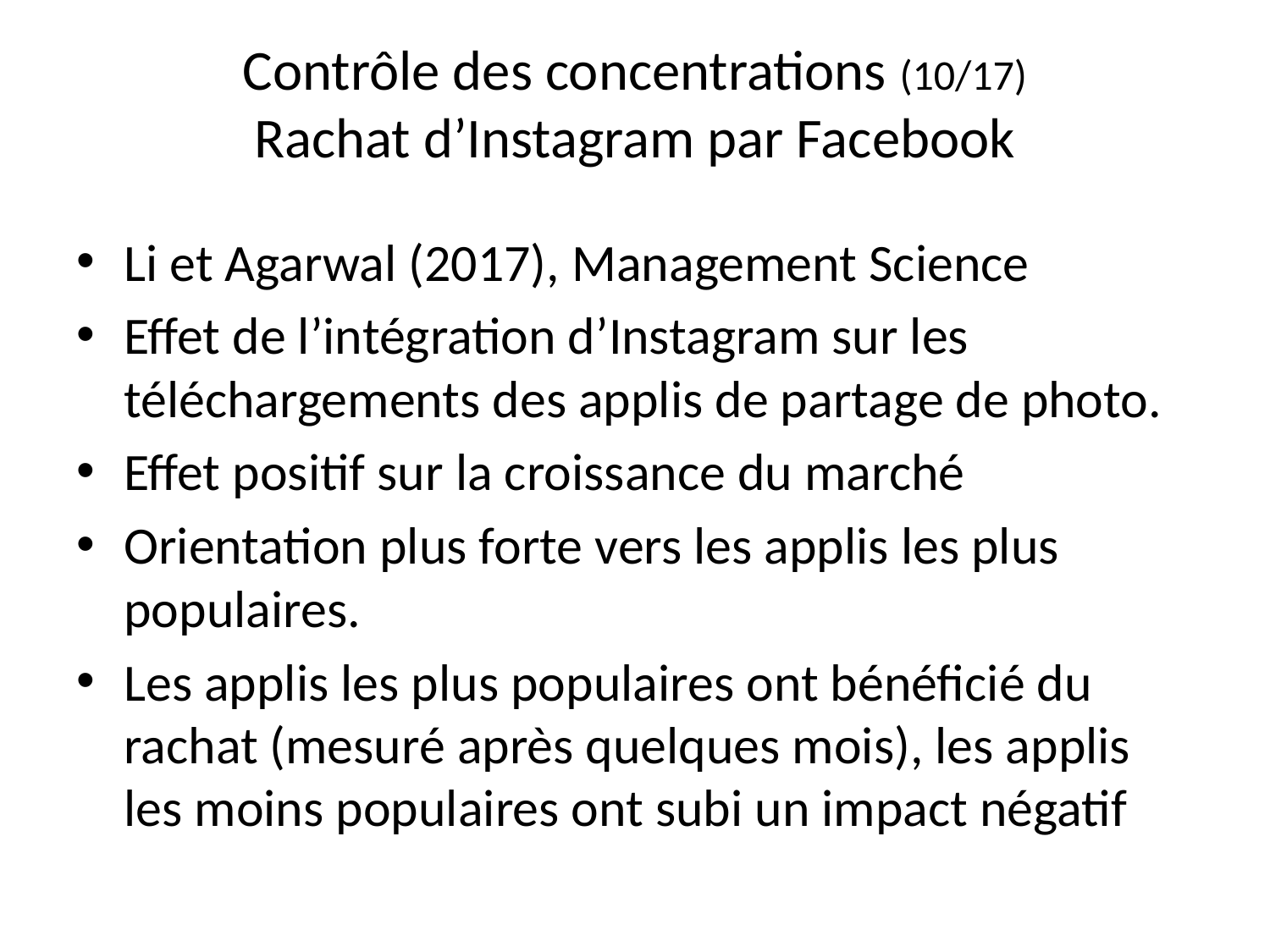

# Contrôle des concentrations (10/17) Rachat d’Instagram par Facebook
Li et Agarwal (2017), Management Science
Effet de l’intégration d’Instagram sur les téléchargements des applis de partage de photo.
Effet positif sur la croissance du marché
Orientation plus forte vers les applis les plus populaires.
Les applis les plus populaires ont bénéficié du rachat (mesuré après quelques mois), les applis les moins populaires ont subi un impact négatif